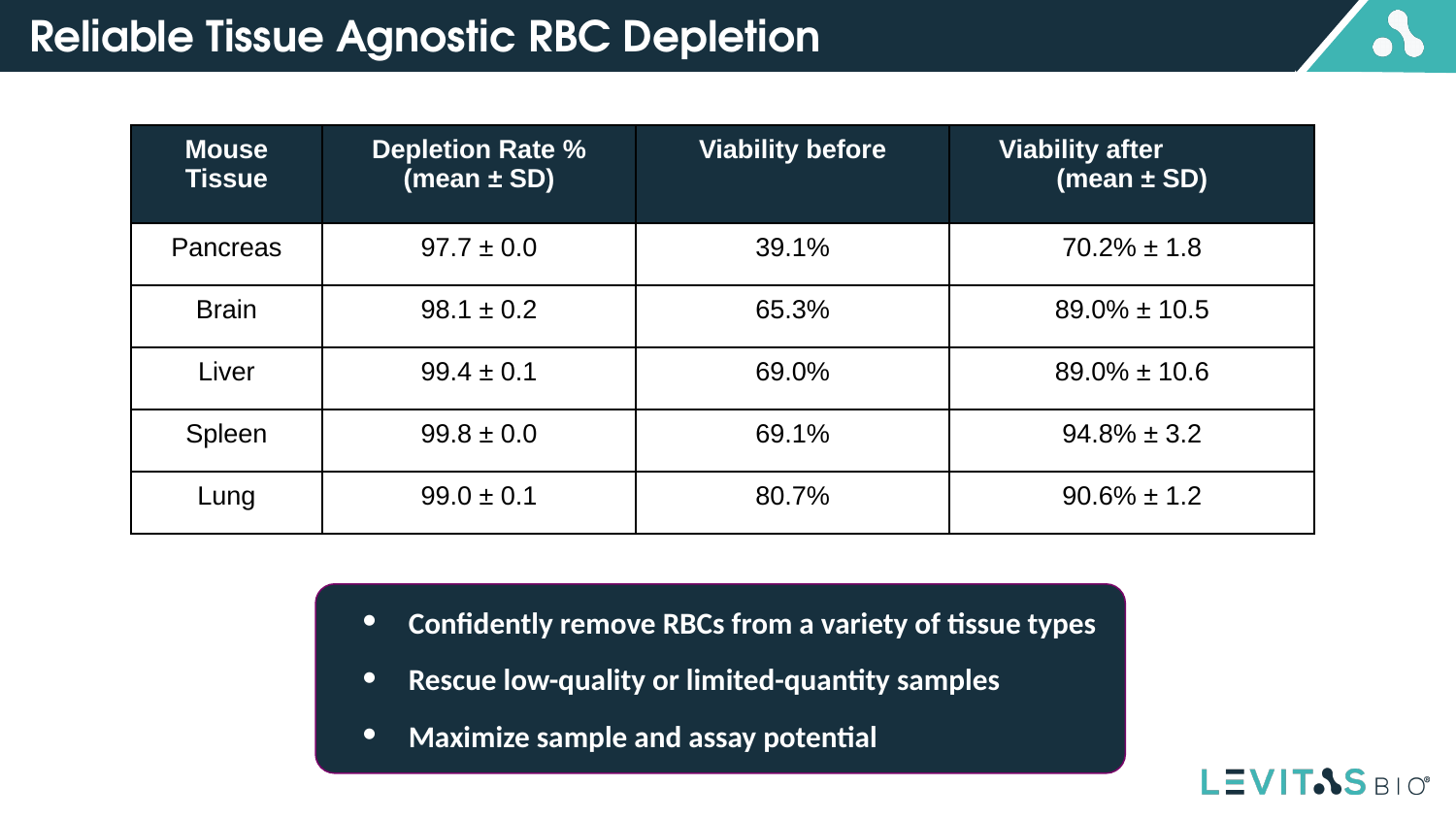

# Reliable Tissue Agnostic RBC Depletion
| Mouse Tissue | Depletion Rate % (mean ± SD) | Viability before | Viability after (mean ± SD) |
| --- | --- | --- | --- |
| Pancreas | 97.7 ± 0.0 | 39.1% | 70.2% ± 1.8 |
| Brain | 98.1 ± 0.2 | 65.3% | 89.0% ± 10.5 |
| Liver | 99.4 ± 0.1 | 69.0% | 89.0% ± 10.6 |
| Spleen | 99.8 ± 0.0 | 69.1% | 94.8% ± 3.2 |
| Lung | 99.0 ± 0.1 | 80.7% | 90.6% ± 1.2 |
Confidently remove RBCs from a variety of tissue types
Rescue low-quality or limited-quantity samples
Maximize sample and assay potential